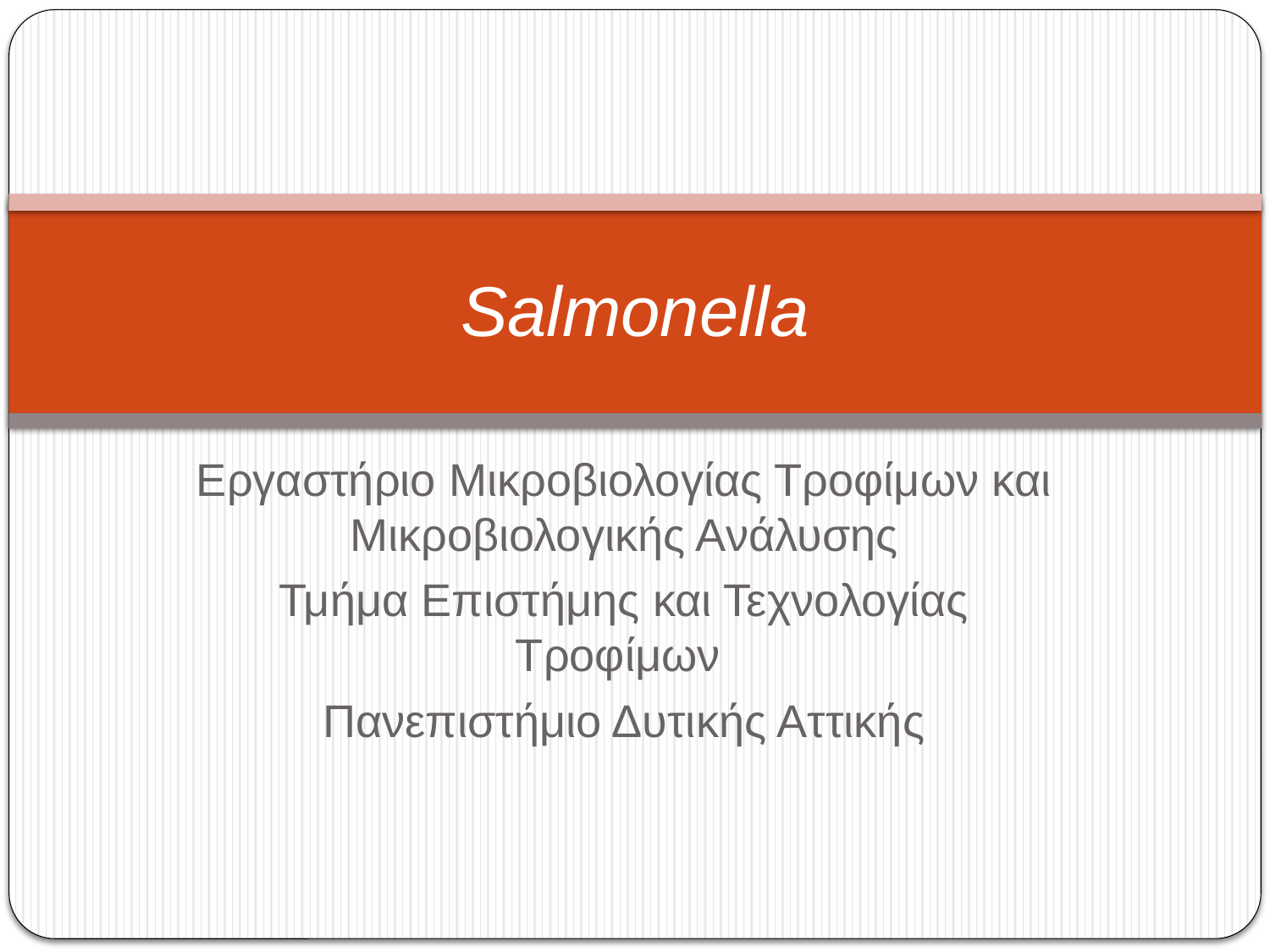

# Salmonella
Εργαστήριο Μικροβιολογίας Τροφίμων και Μικροβιολογικής Ανάλυσης
Τμήμα Επιστήμης και Τεχνολογίας Τροφίμων
Πανεπιστήμιο Δυτικής Αττικής